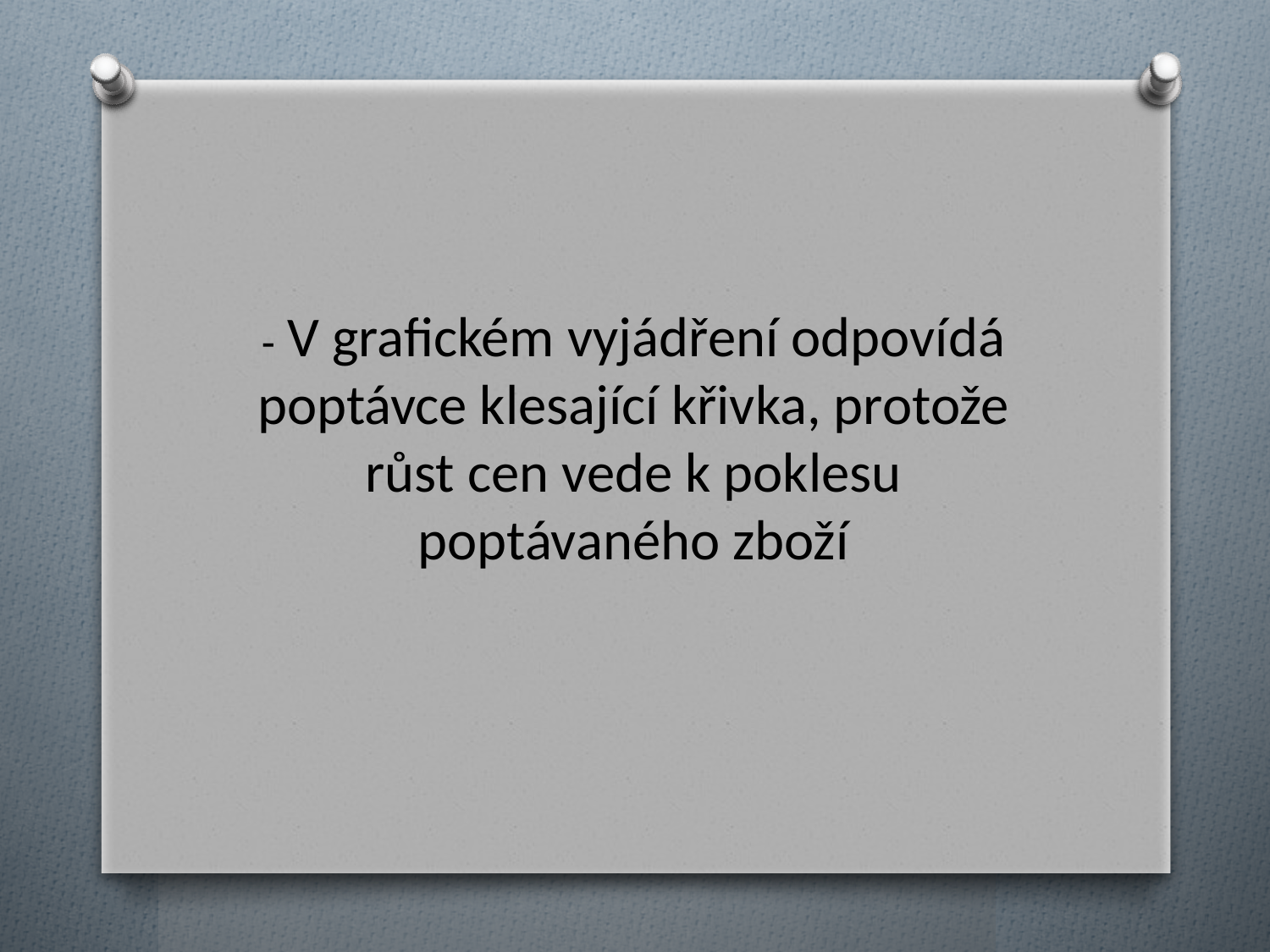

- V grafickém vyjádření odpovídá poptávce klesající křivka, protože růst cen vede k poklesu poptávaného zboží